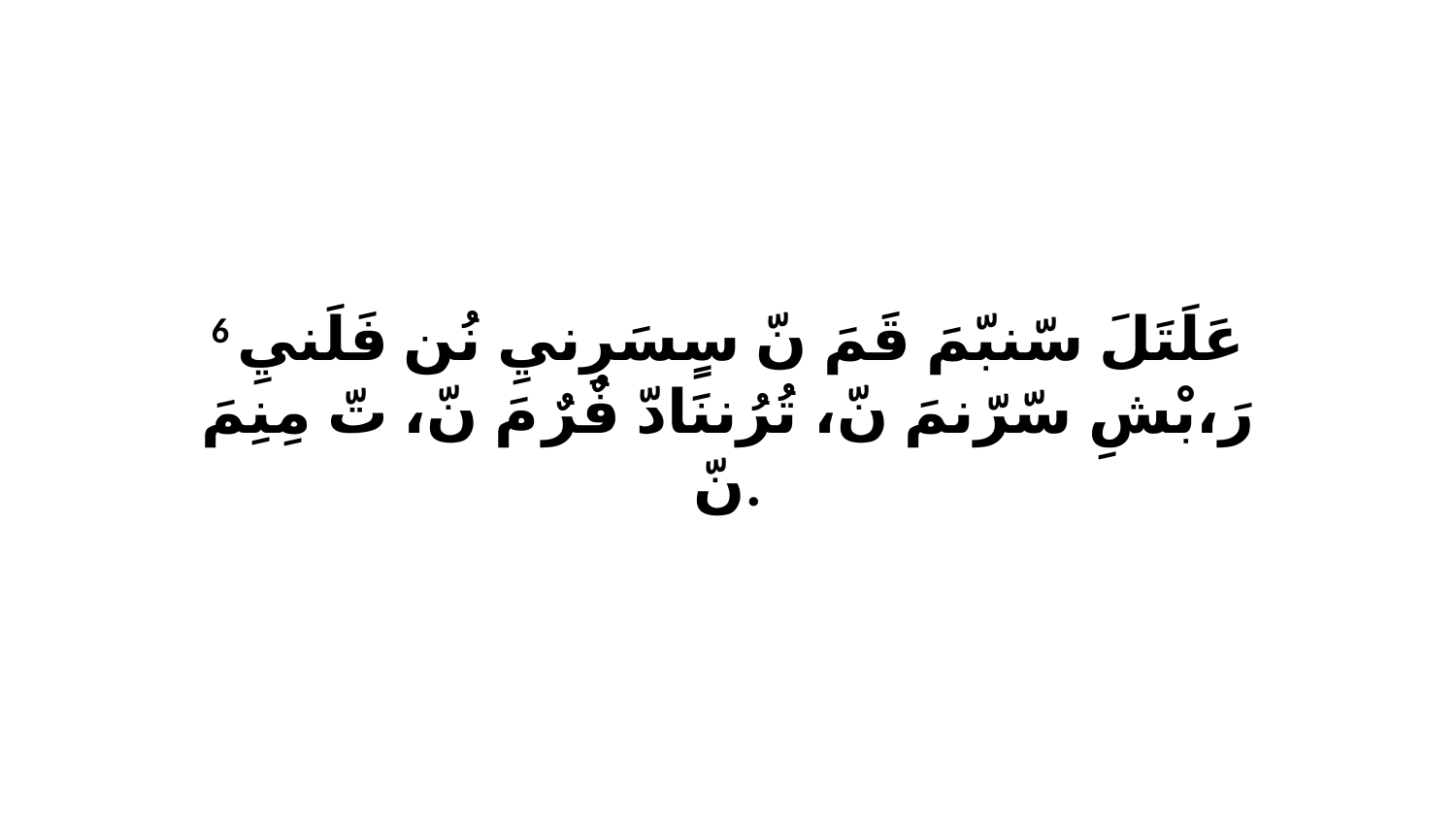

6 عَلَتَلَ سّنبّمَ قَمَ نّ سٍسَرِنيِ نُن فَلَنيِ رَ،بْشِ سّرّنمَ نّ، تُرُننَادّ فٌرٌ مَ نّ، تّ مِنِمَ نّ.